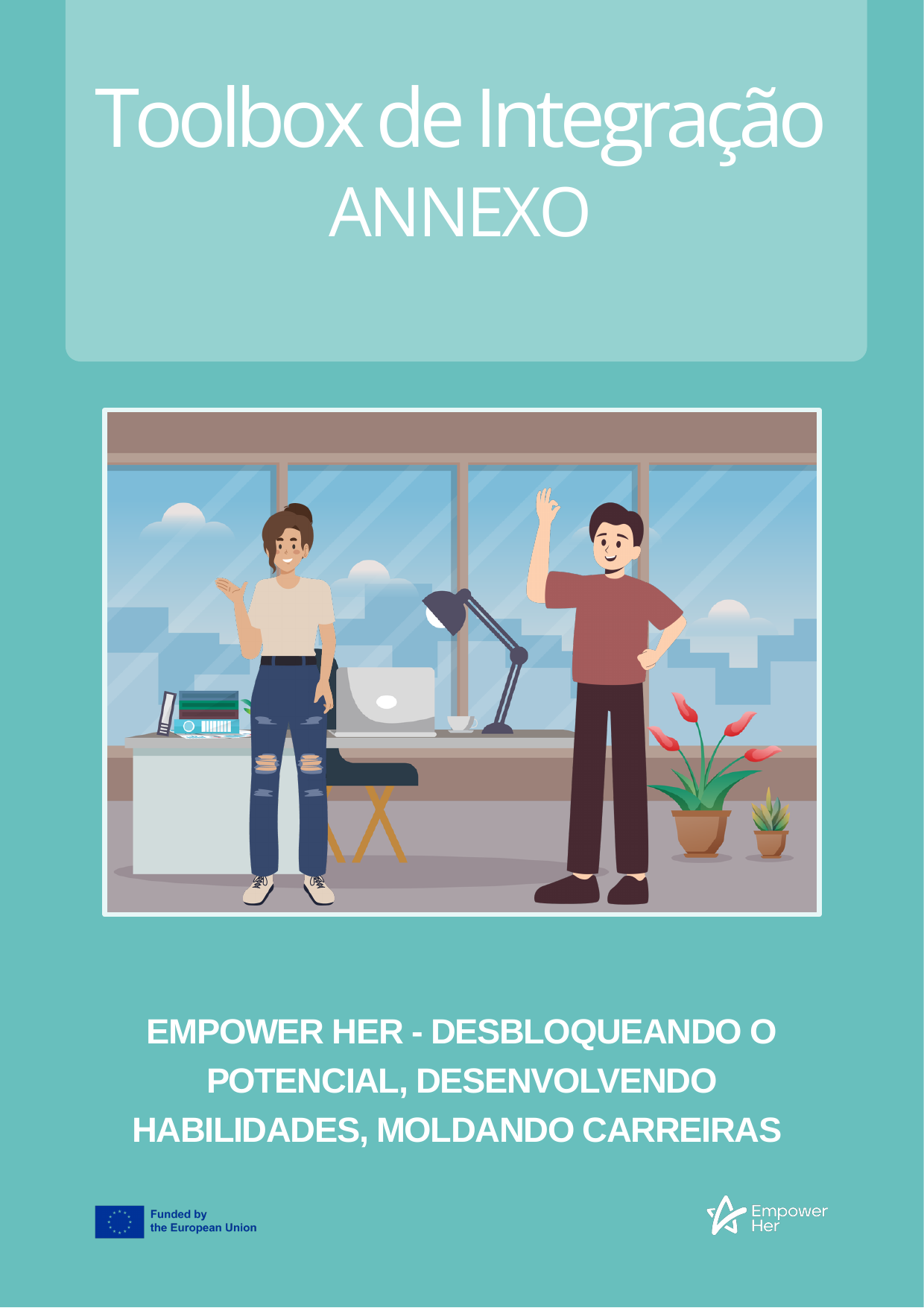

Toolbox de Integração
ANNEXO

EMPOWER HER - DESBLOQUEANDO O POTENCIAL, DESENVOLVENDO HABILIDADES, MOLDANDO CARREIRAS